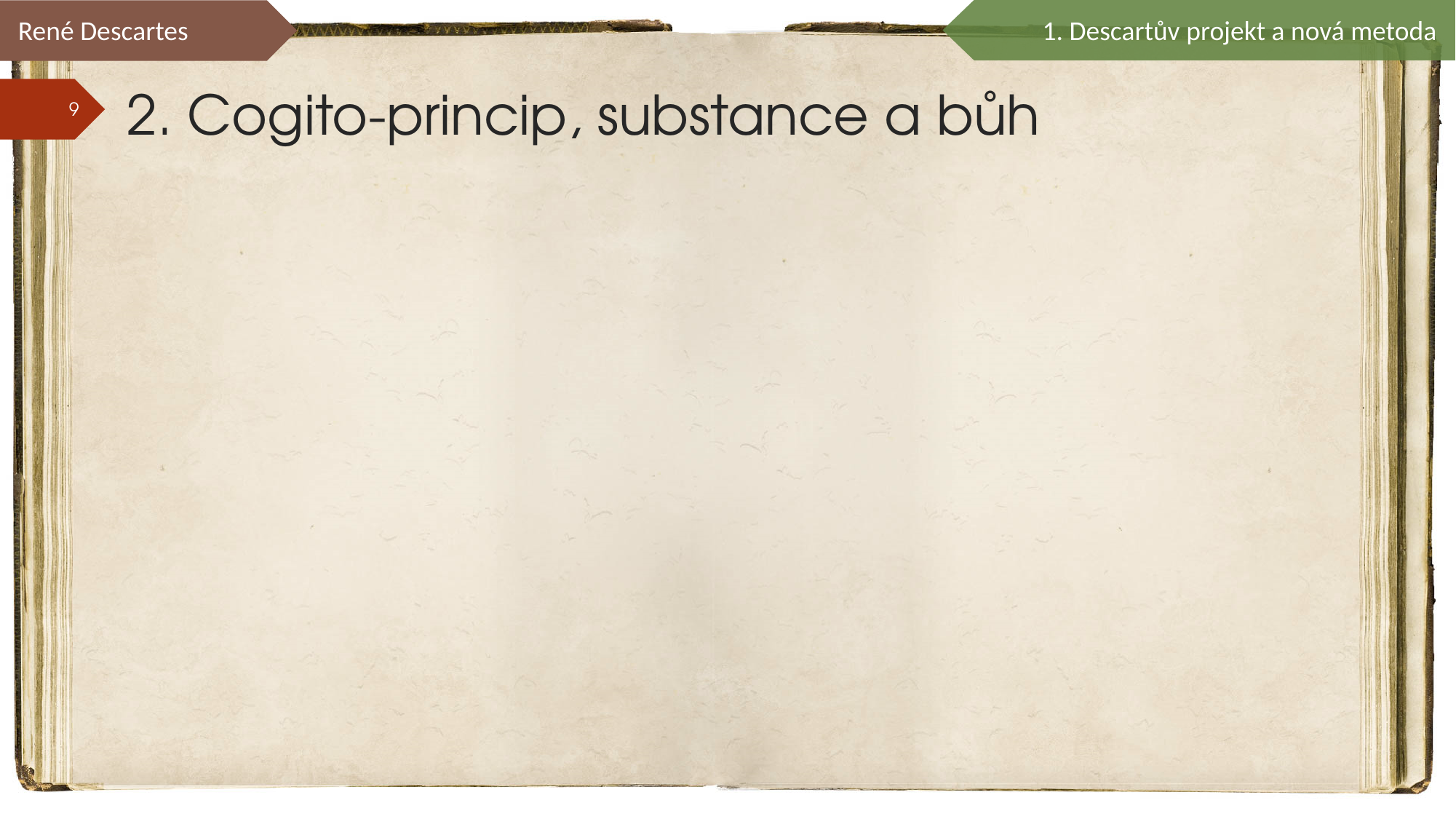

René Descartes
1. Descartův projekt a nová metoda
# 2. Cogito-princip, substance a bůh